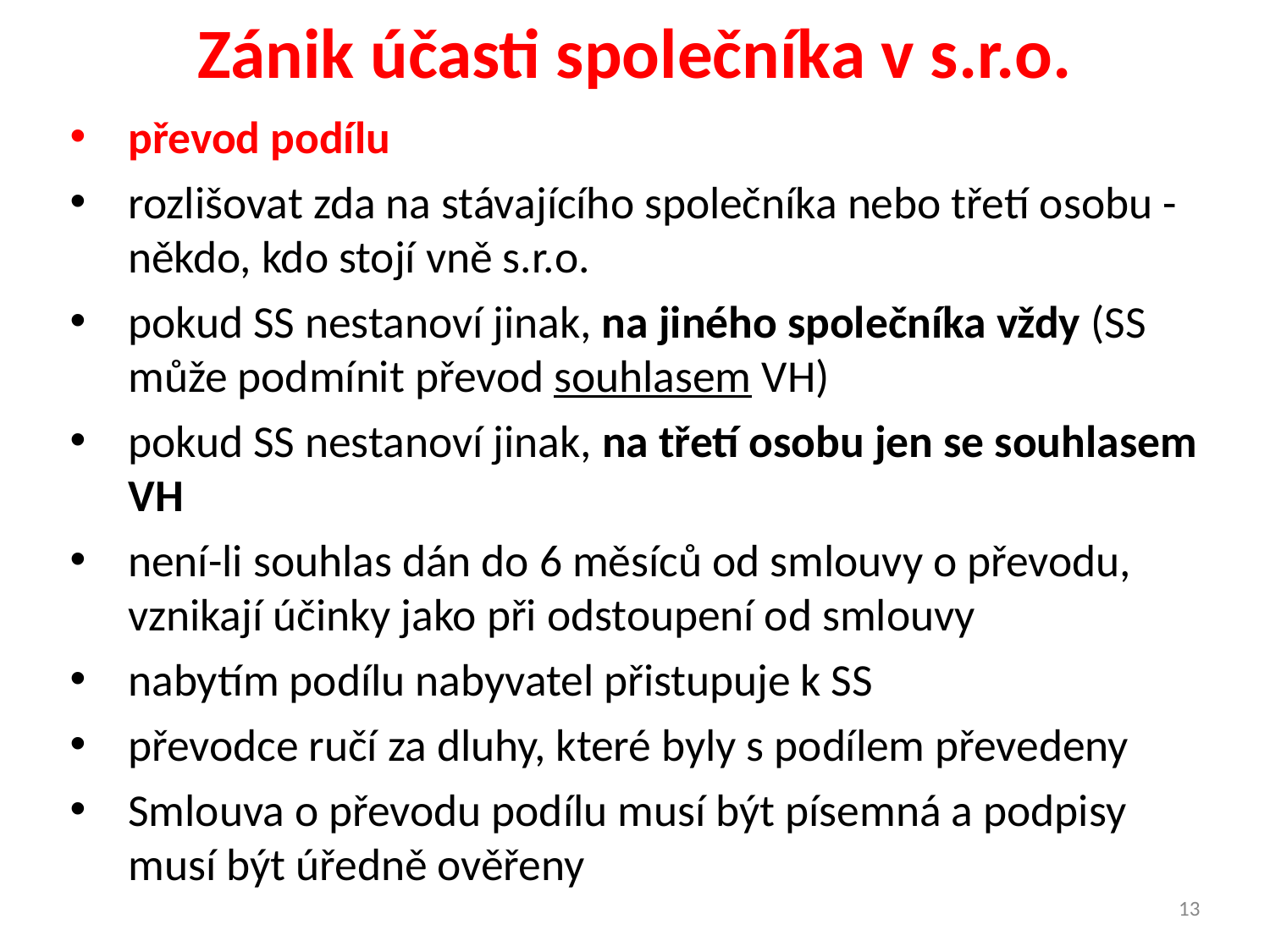

13
# Zánik účasti společníka v s.r.o.
převod podílu
rozlišovat zda na stávajícího společníka nebo třetí osobu - někdo, kdo stojí vně s.r.o.
pokud SS nestanoví jinak, na jiného společníka vždy (SS může podmínit převod souhlasem VH)
pokud SS nestanoví jinak, na třetí osobu jen se souhlasem VH
není-li souhlas dán do 6 měsíců od smlouvy o převodu, vznikají účinky jako při odstoupení od smlouvy
nabytím podílu nabyvatel přistupuje k SS
převodce ručí za dluhy, které byly s podílem převedeny
Smlouva o převodu podílu musí být písemná a podpisy musí být úředně ověřeny